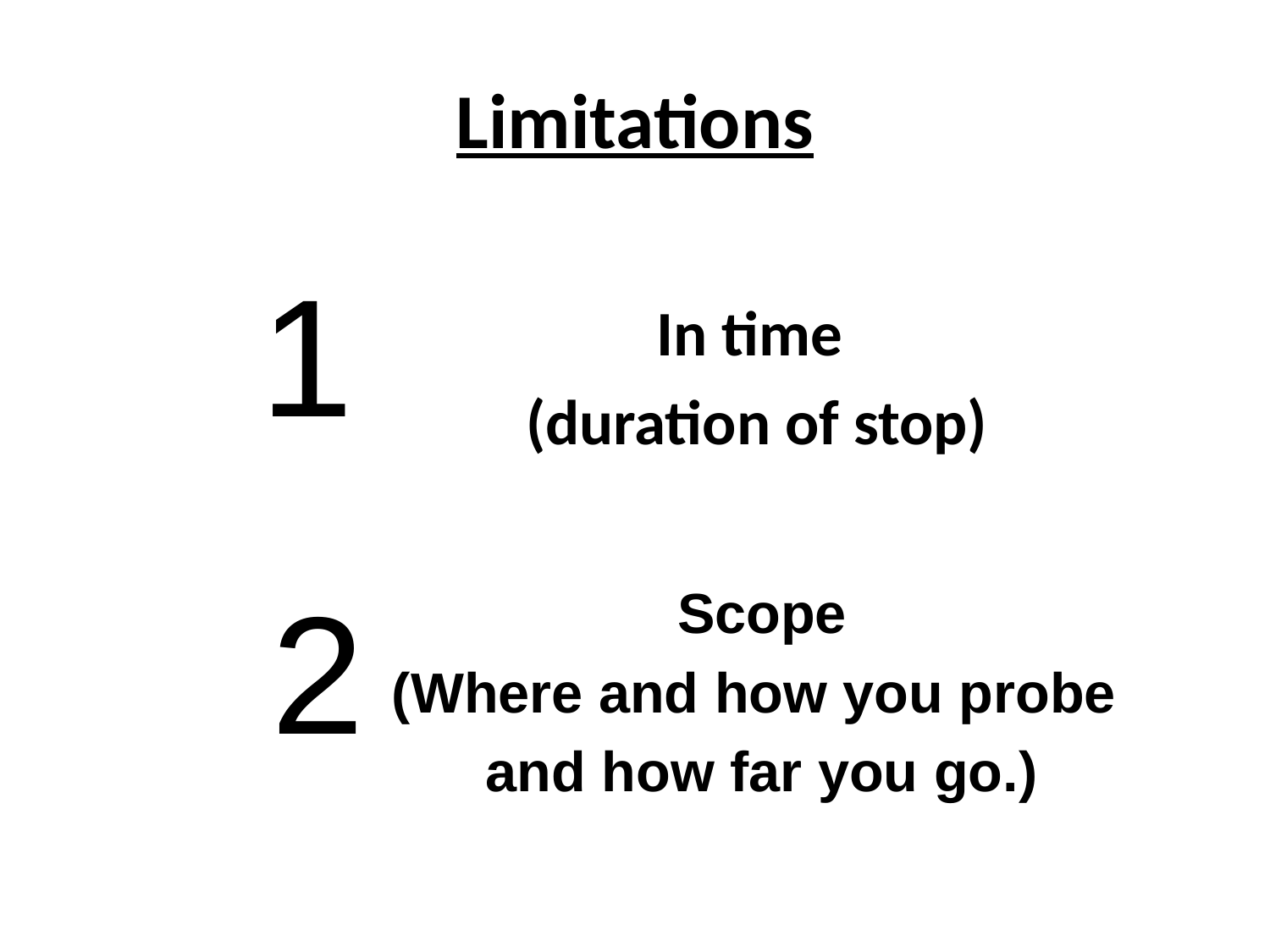

# Limitations
1
In time
(duration of stop)
2
Scope
(Where and how you probe
and how far you go.)